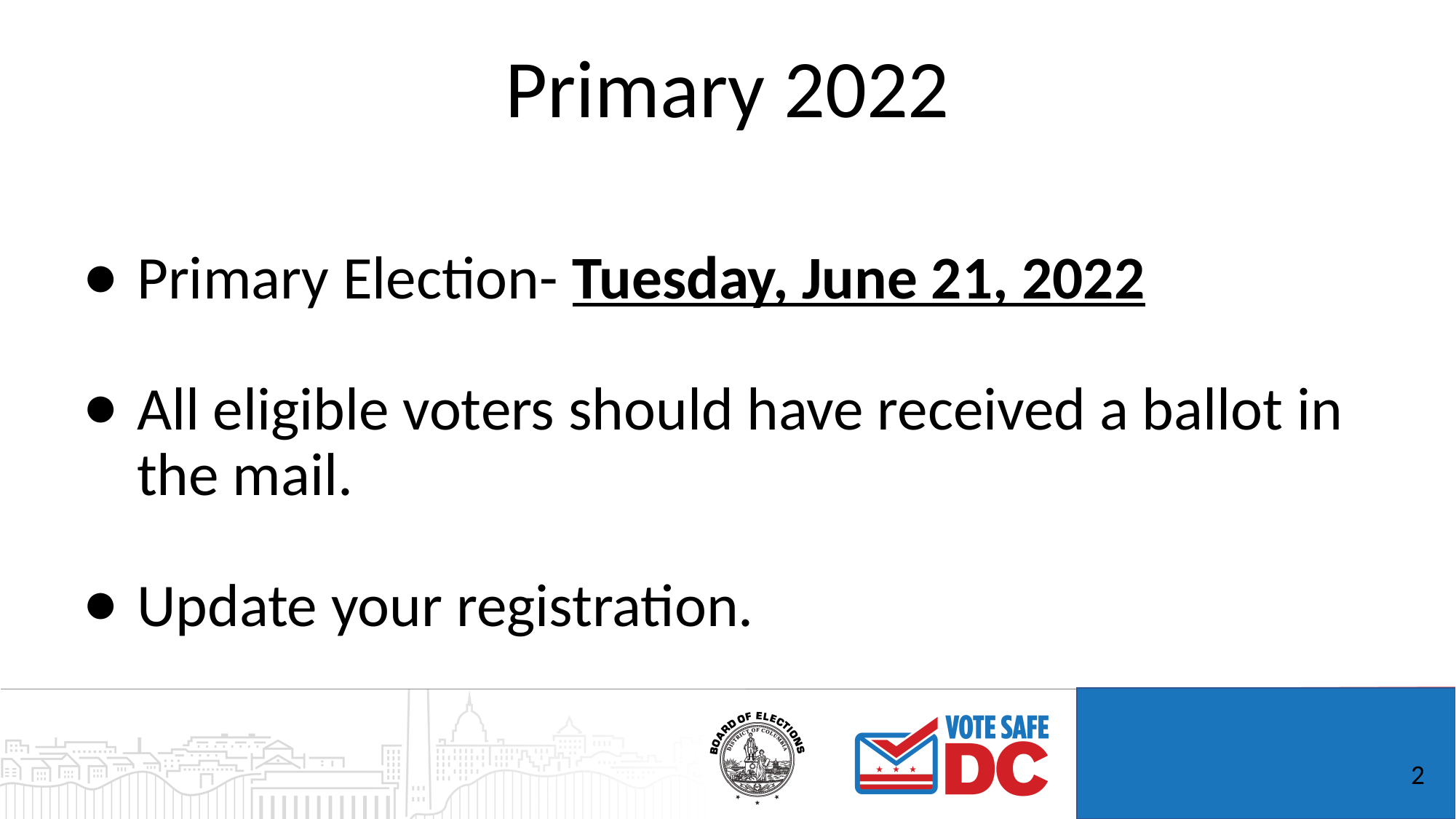

# Primary 2022

Primary Election- Tuesday, June 21, 2022

All eligible voters should have received a ballot in the mail.

Update your registration.

2